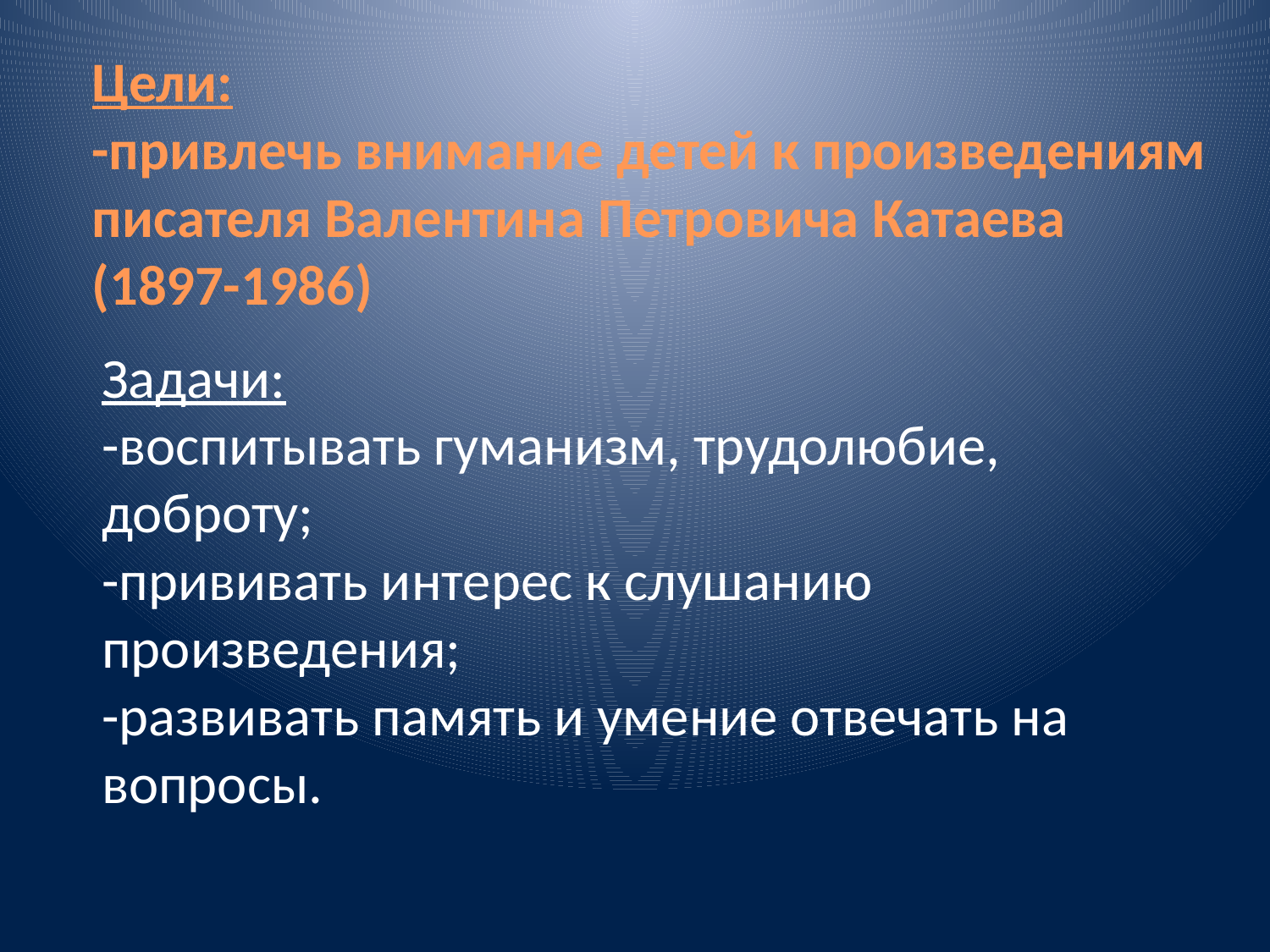

Цели:
-привлечь внимание детей к произведениям писа­теля Валентина Петровича Катаева (1897-1986)
Задачи:
-воспитывать гуманизм, трудолюбие, доброту;
-прививать интерес к слушанию произведения;
-развивать память и умение отвечать на вопросы.